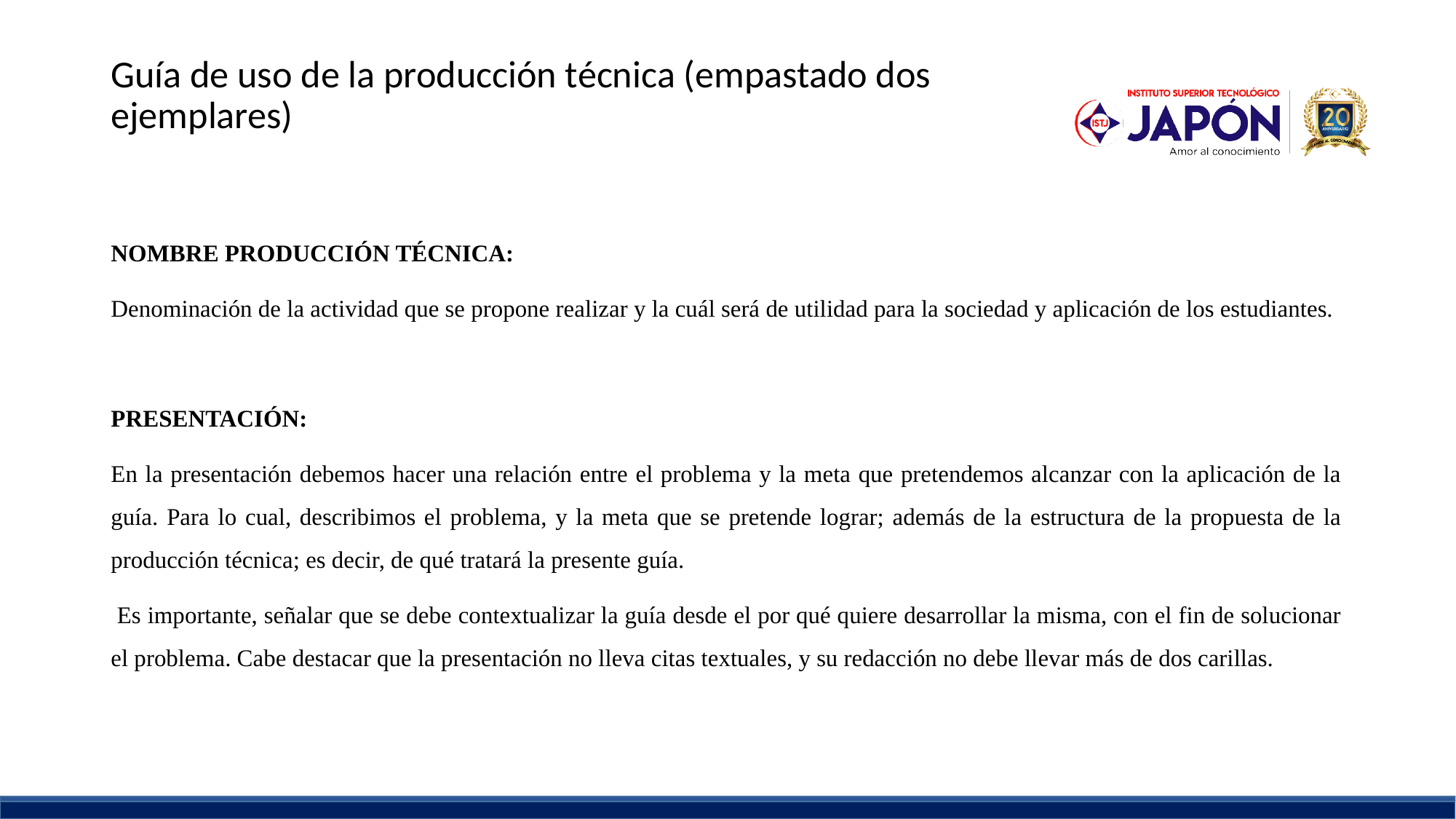

# Guía de uso de la producción técnica (empastado dos ejemplares)
NOMBRE PRODUCCIÓN TÉCNICA:
Denominación de la actividad que se propone realizar y la cuál será de utilidad para la sociedad y aplicación de los estudiantes.

PRESENTACIÓN:
En la presentación debemos hacer una relación entre el problema y la meta que pretendemos alcanzar con la aplicación de la guía. Para lo cual, describimos el problema, y la meta que se pretende lograr; además de la estructura de la propuesta de la producción técnica; es decir, de qué tratará la presente guía.
 Es importante, señalar que se debe contextualizar la guía desde el por qué quiere desarrollar la misma, con el fin de solucionar el problema. Cabe destacar que la presentación no lleva citas textuales, y su redacción no debe llevar más de dos carillas.